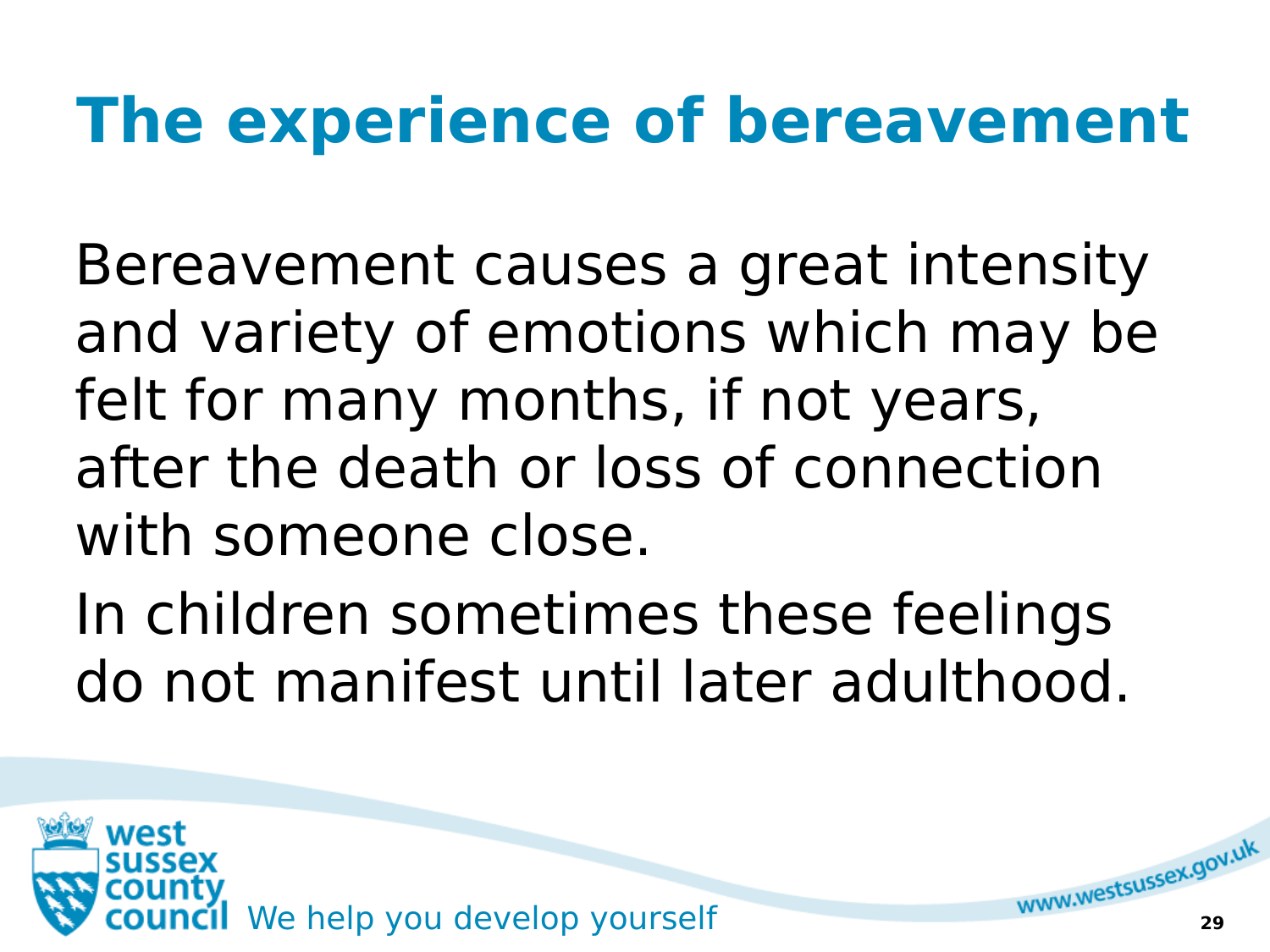

# The experience of bereavement
Bereavement causes a great intensity and variety of emotions which may be felt for many months, if not years, after the death or loss of connection with someone close.
In children sometimes these feelings do not manifest until later adulthood.
29